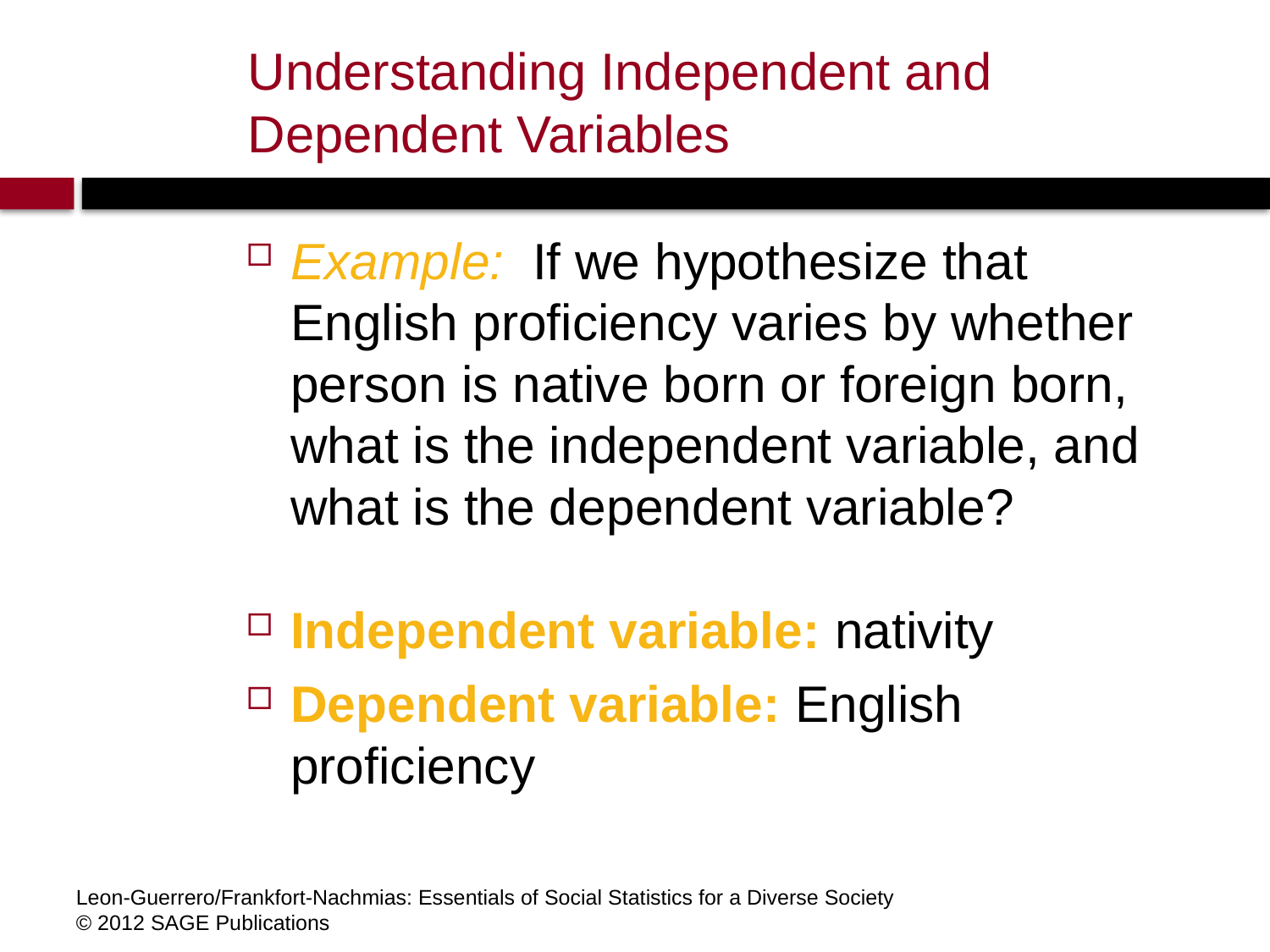

# Understanding Independent and Dependent Variables
Example:  If we hypothesize that English proficiency varies by whether person is native born or foreign born, what is the independent variable, and what is the dependent variable?

Independent variable: nativity
Dependent variable: English proficiency